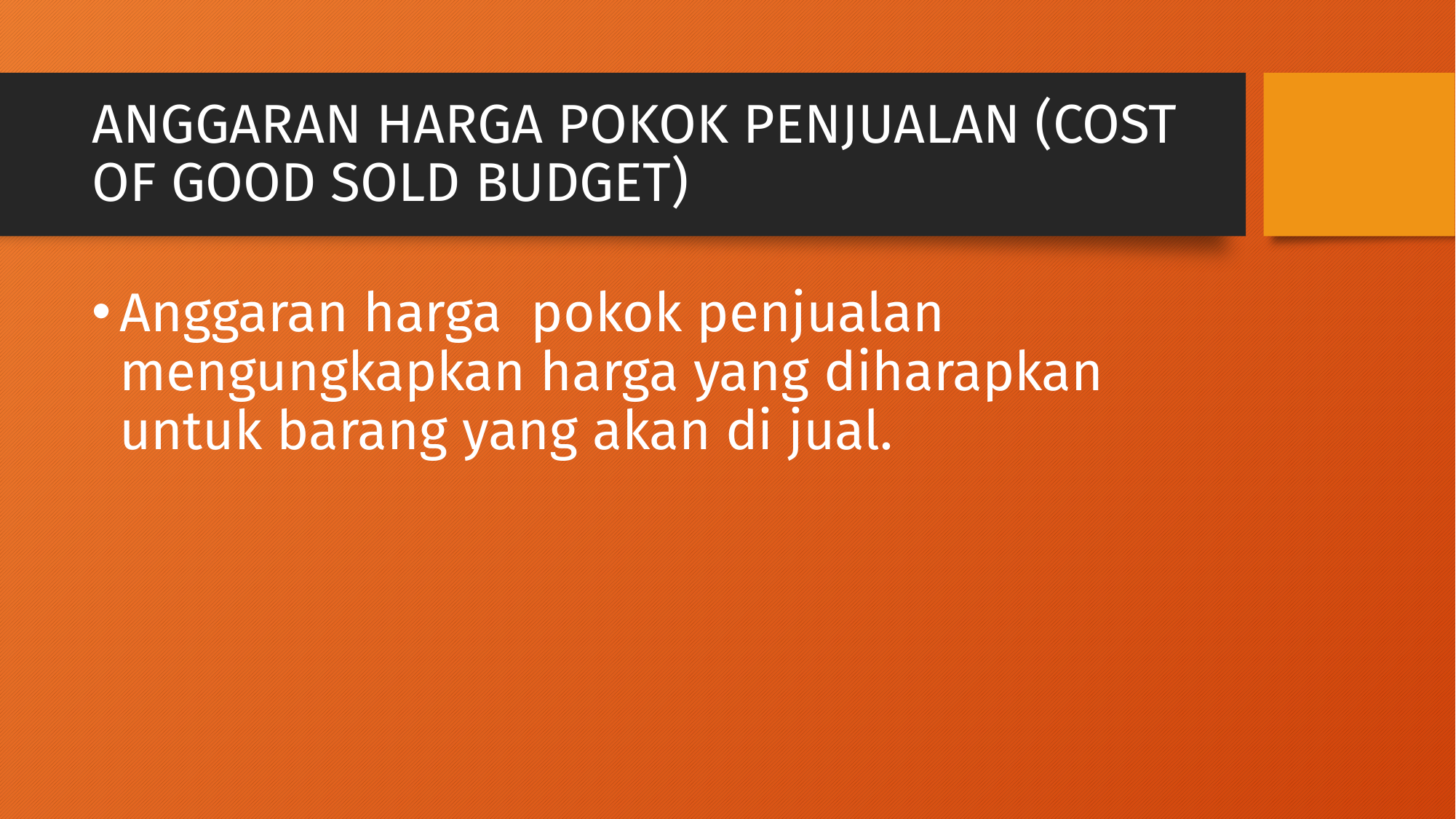

# ANGGARAN HARGA POKOK PENJUALAN (COST OF GOOD SOLD BUDGET)
Anggaran harga  pokok penjualan  mengungkapkan harga yang diharapkan untuk barang yang akan di jual.